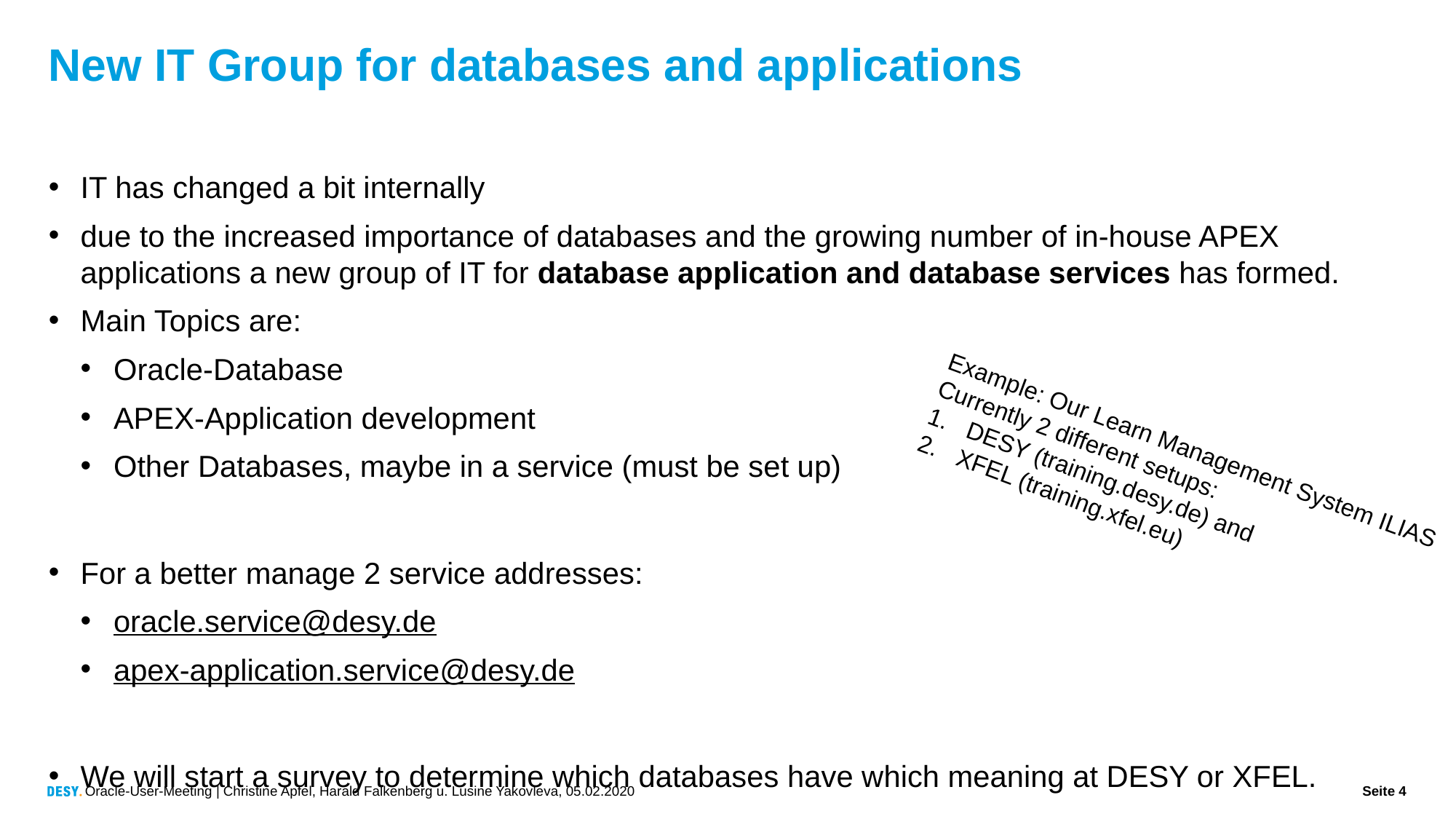

# New IT Group for databases and applications

IT has changed a bit internally
due to the increased importance of databases and the growing number of in-house APEX applications a new group of IT for database application and database services has formed.
Main Topics are:
Oracle-Database
APEX-Application development
Other Databases, maybe in a service (must be set up)

For a better manage 2 service addresses:
oracle.service@desy.de
apex-application.service@desy.de

We will start a survey to determine which databases have which meaning at DESY or XFEL.

Example: Our Learn Management System ILIAS
Currently 2 different setups:
DESY (training.desy.de) and
XFEL (training.xfel.eu)
Oracle-User-Meeting | Christine Apfel, Harald Falkenberg u. Lusine Yakovleva, 05.02.2020